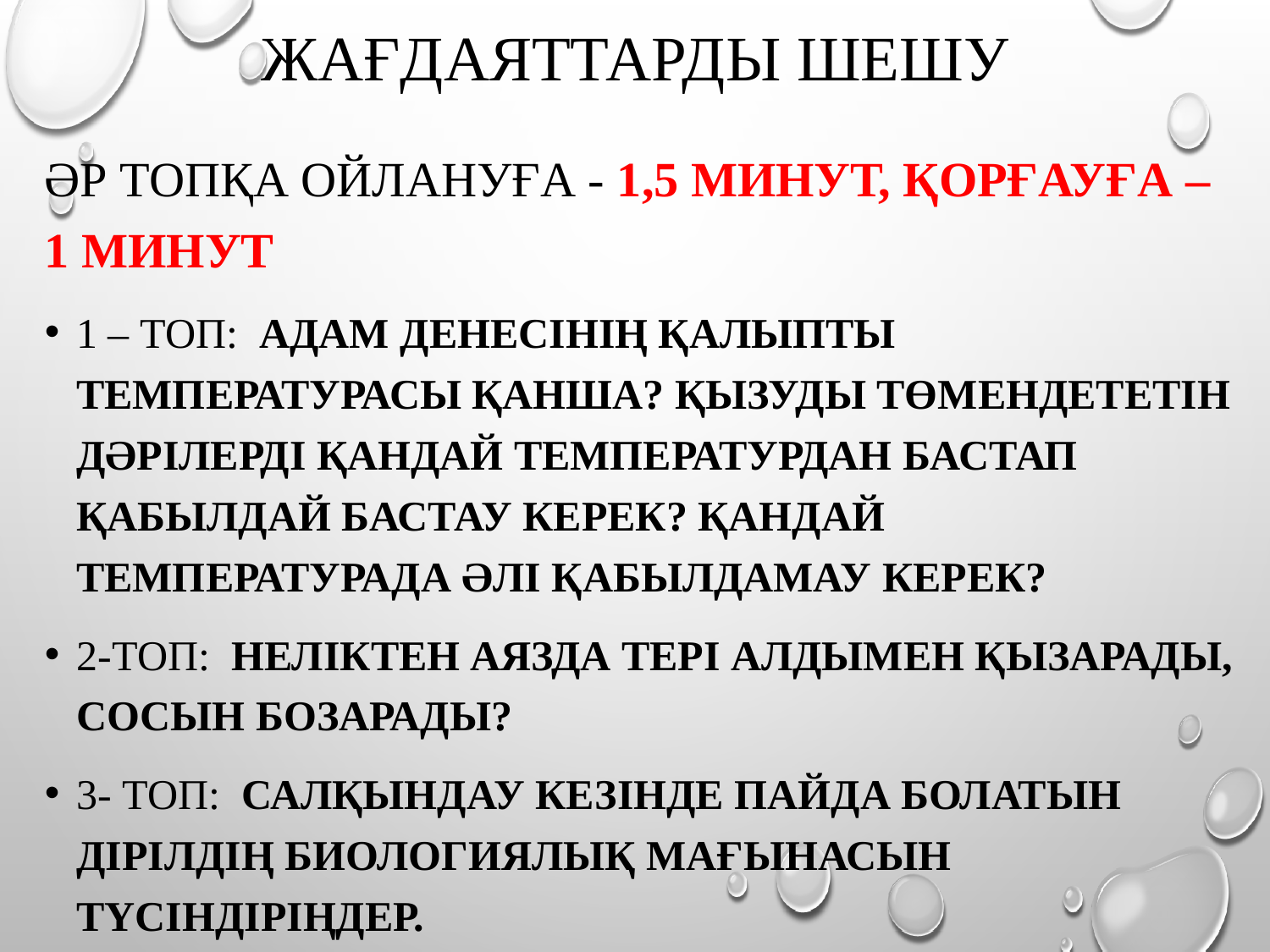

# Жағдаяттарды шешу
әр топқа Ойлануға - 1,5 минут, қорғауға – 1 минут
1 – топ:  Адам денесінің қалыпты температурасы қанша? Қызуды төмендететін дәрілерді қандай температурдан бастап қабылдай бастау керек? Қандай температурада әлі қабылдамау керек?
2-топ:  неліктен аязда тері алдымен қызарады, сосын бозарады?
3- топ:  Салқындау кезінде пайда болатын дірілдің биологиялық мағынасын түсіндіріңдер.